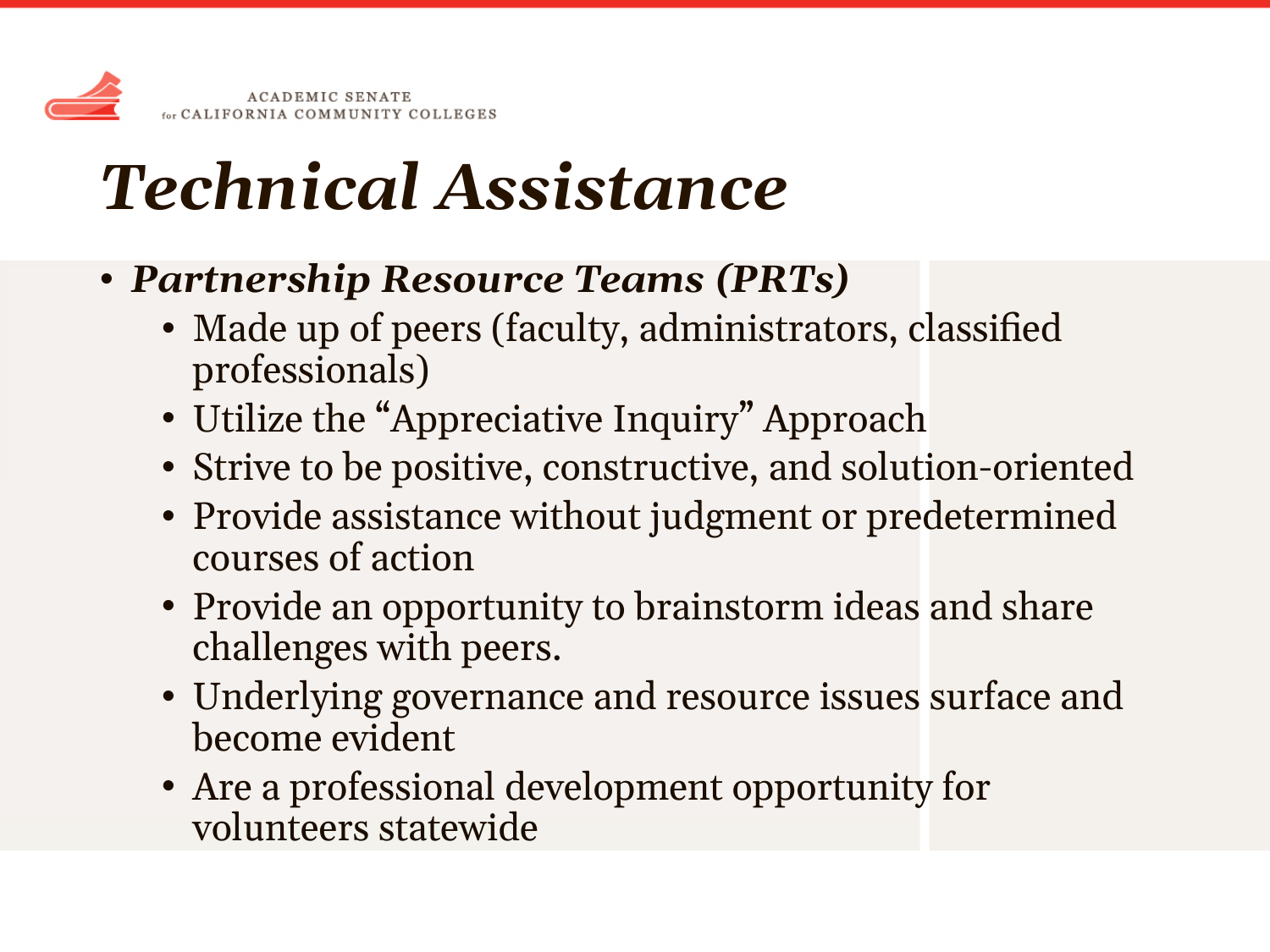

# Technical Assistance
Partnership Resource Teams (PRTs)
Made up of peers (faculty, administrators, classified professionals)
Utilize the “Appreciative Inquiry” Approach
Strive to be positive, constructive, and solution-oriented
Provide assistance without judgment or predetermined courses of action
Provide an opportunity to brainstorm ideas and share challenges with peers.
Underlying governance and resource issues surface and become evident
Are a professional development opportunity for volunteers statewide